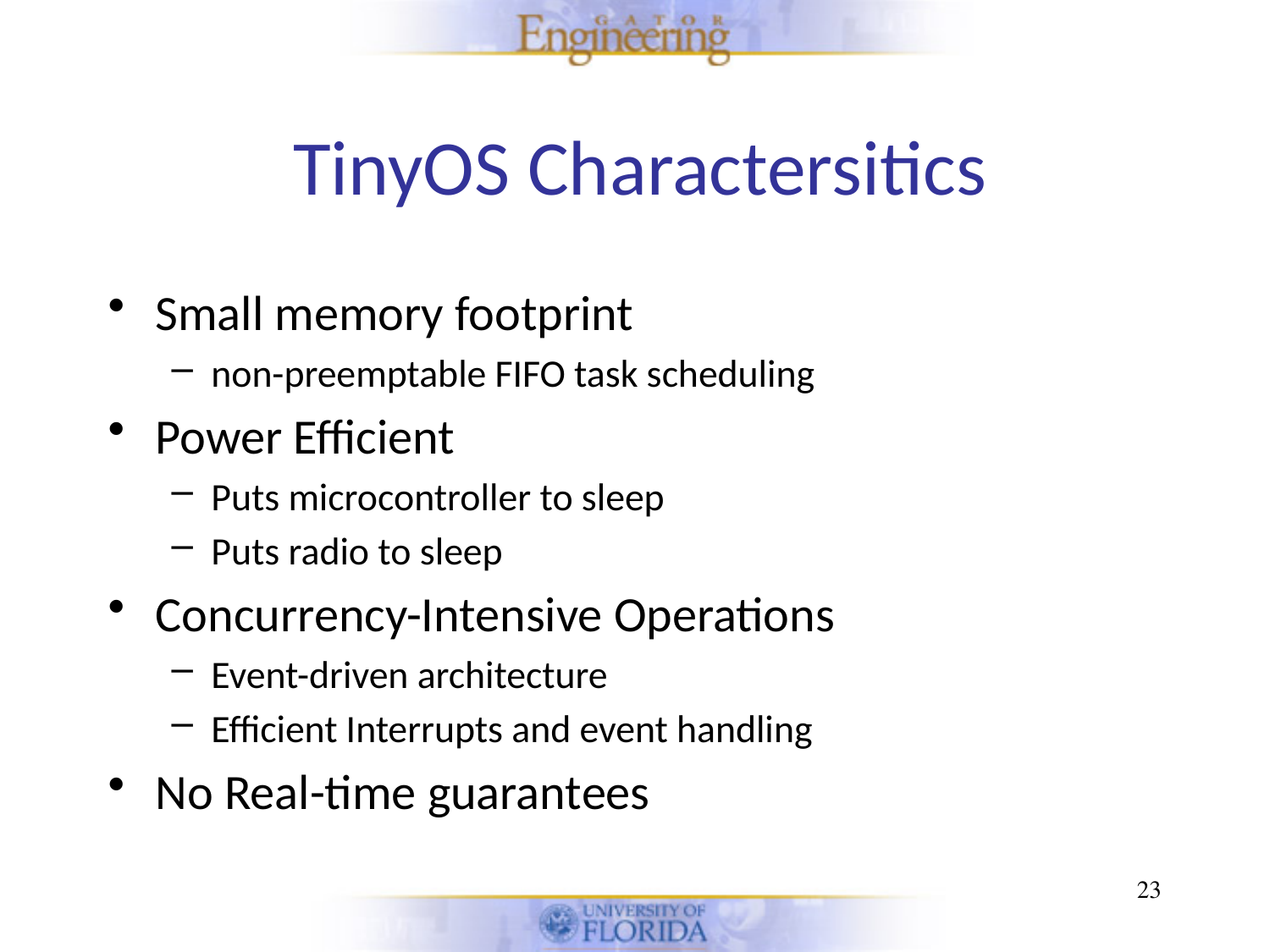

# TinyOS Charactersitics
Small memory footprint
non-preemptable FIFO task scheduling
Power Efficient
Puts microcontroller to sleep
Puts radio to sleep
Concurrency-Intensive Operations
Event-driven architecture
Efficient Interrupts and event handling
No Real-time guarantees
23